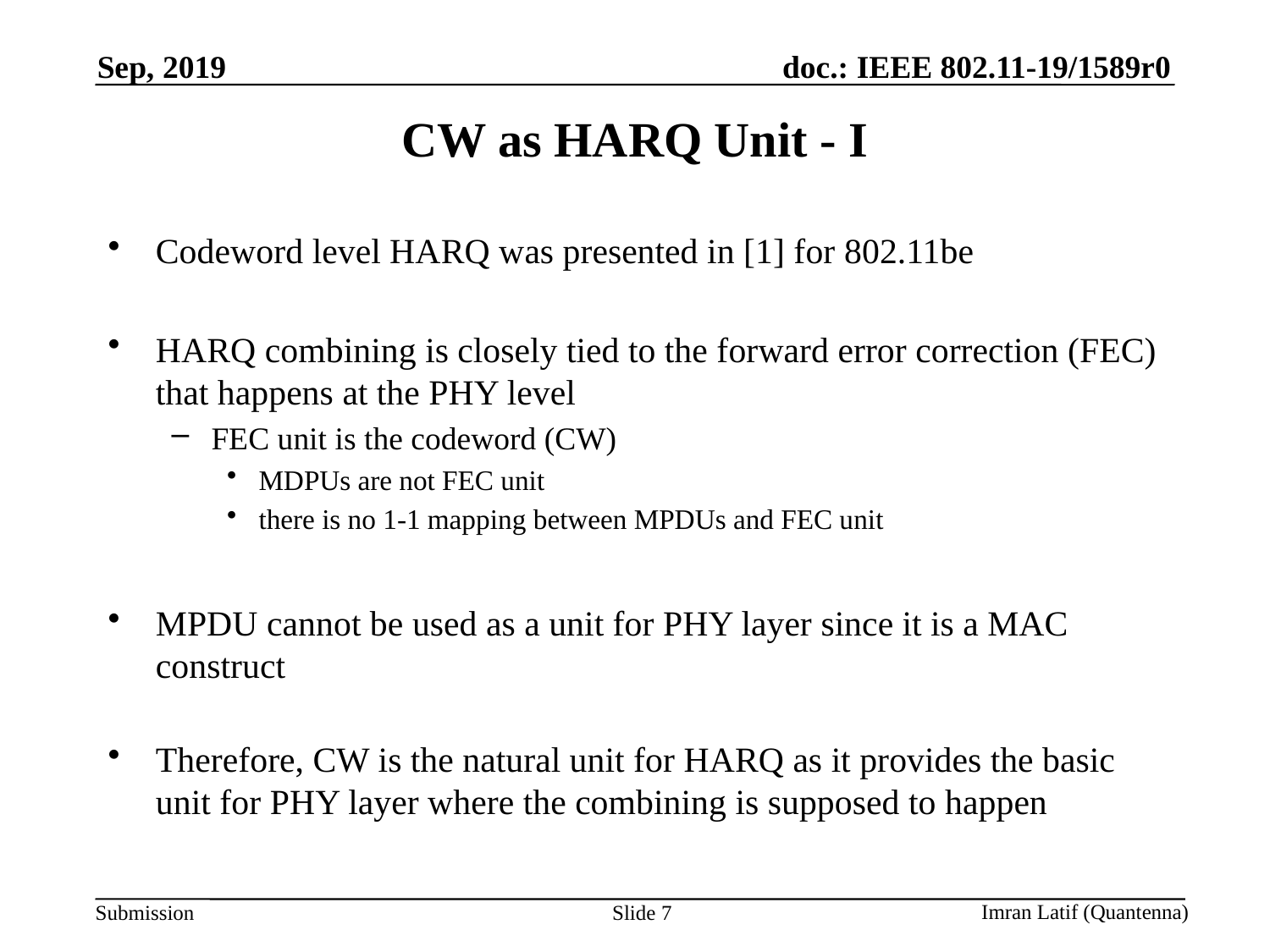

Sep, 2019
# CW as HARQ Unit - I
Codeword level HARQ was presented in [1] for 802.11be

HARQ combining is closely tied to the forward error correction (FEC) that happens at the PHY level
FEC unit is the codeword (CW)
MDPUs are not FEC unit
there is no 1-1 mapping between MPDUs and FEC unit

MPDU cannot be used as a unit for PHY layer since it is a MAC construct

Therefore, CW is the natural unit for HARQ as it provides the basic unit for PHY layer where the combining is supposed to happen

Slide 7